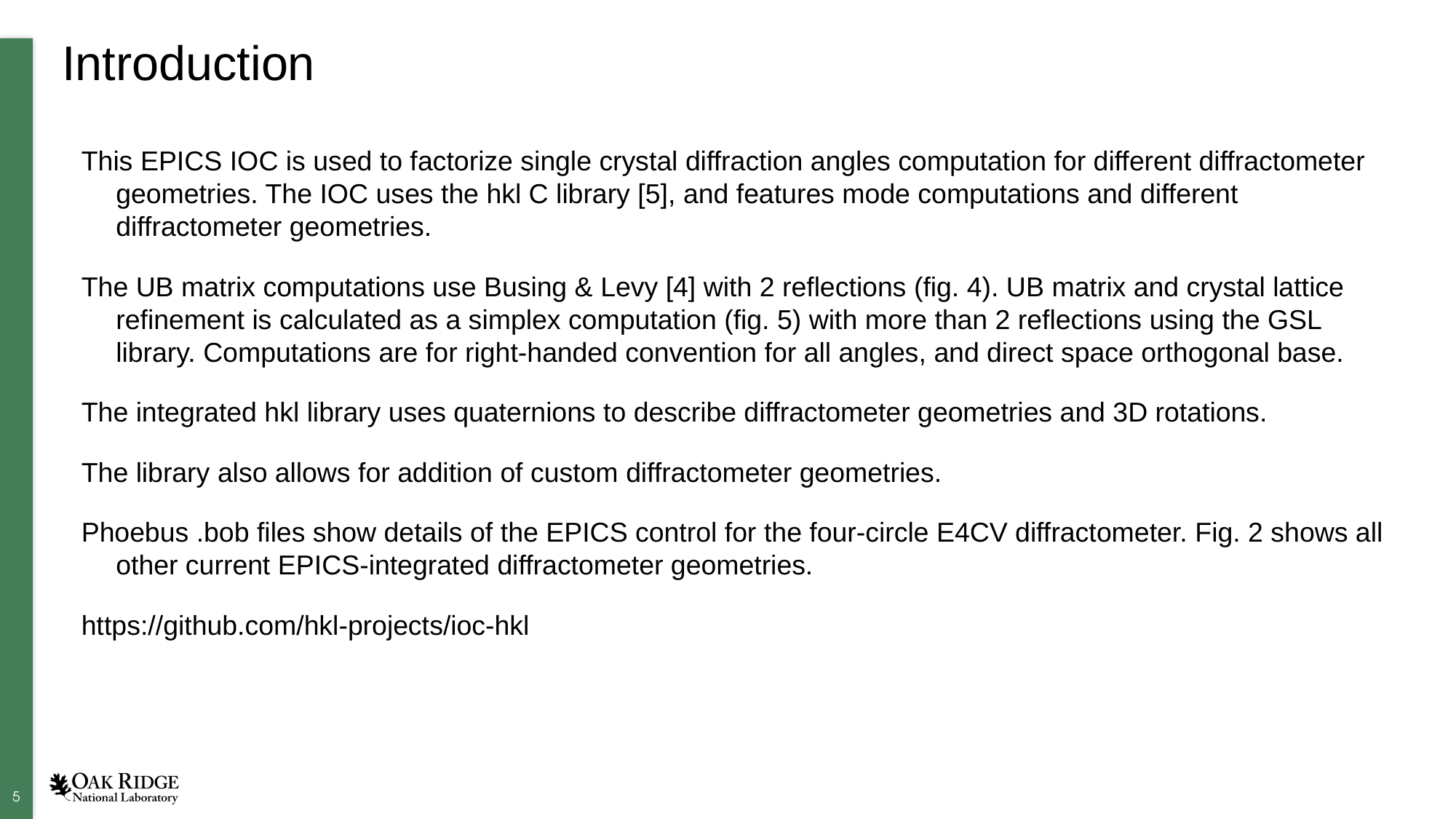

# Introduction
This EPICS IOC is used to factorize single crystal diffraction angles computation for different diffractometer geometries. The IOC uses the hkl C library [5], and features mode computations and different diffractometer geometries.
The UB matrix computations use Busing & Levy [4] with 2 reflections (fig. 4). UB matrix and crystal lattice refinement is calculated as a simplex computation (fig. 5) with more than 2 reflections using the GSL library. Computations are for right-handed convention for all angles, and direct space orthogonal base.
The integrated hkl library uses quaternions to describe diffractometer geometries and 3D rotations.
The library also allows for addition of custom diffractometer geometries.
Phoebus .bob files show details of the EPICS control for the four-circle E4CV diffractometer. Fig. 2 shows all other current EPICS-integrated diffractometer geometries.
https://github.com/hkl-projects/ioc-hkl